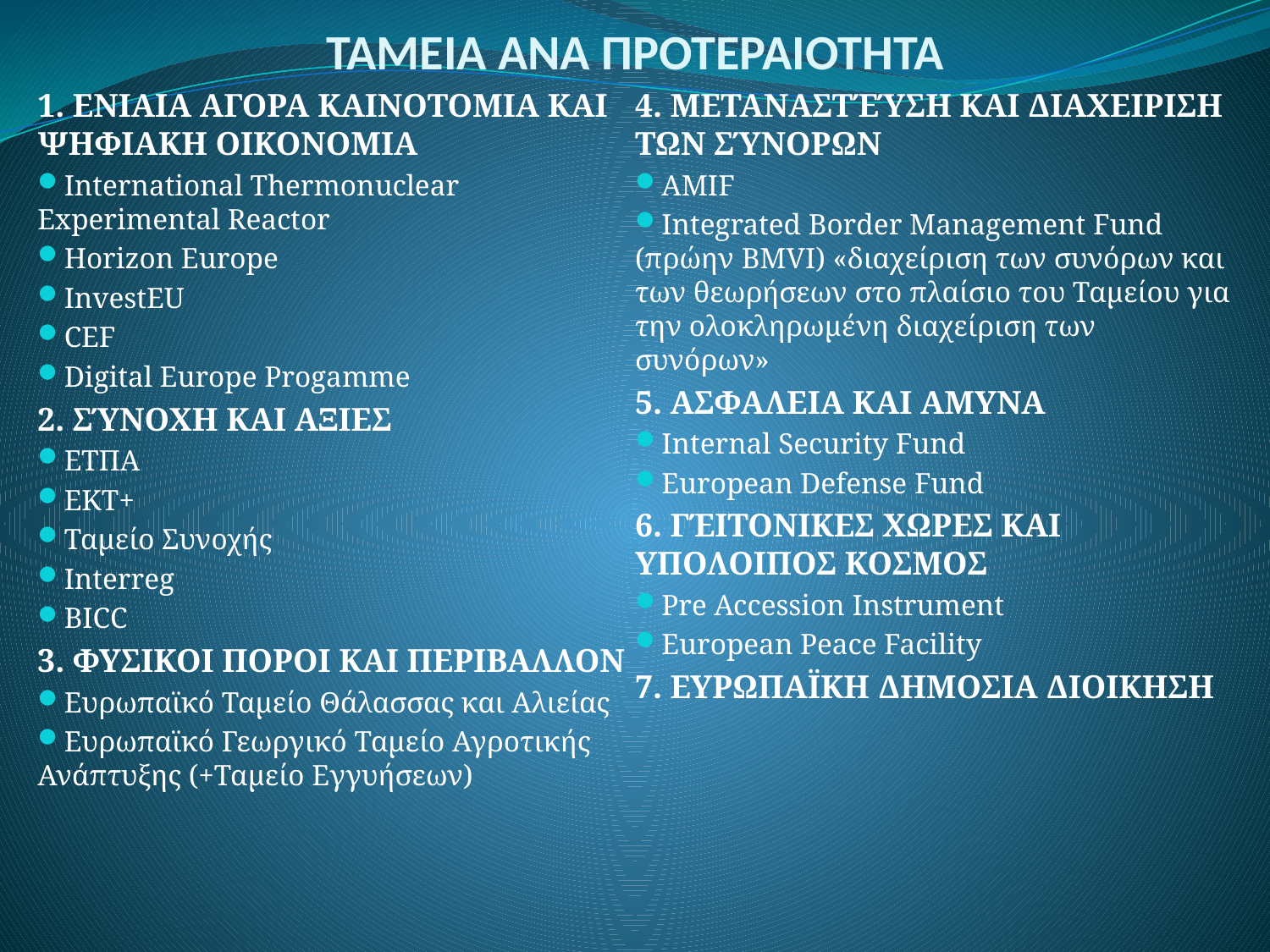

# TAMEIA ΑΝΑ ΠΡΟΤΕΡΑΙΟΤΗΤΑ
1. ΕΝΙΑΙΑ ΑΓΟΡΑ ΚΑΙΝΟΤΟΜΙΑ ΚΑΙ ΨΗΦΙΑΚΗ ΟΙΚΟΝΟΜΙΑ
International Thermonuclear Experimental Reactor
Horizon Europe
InvestEU
CEF
Digital Europe Progamme
2. ΣΎΝΟΧΗ ΚΑΙ ΑΞΙΕΣ
ΕΤΠΑ
ΕΚΤ+
Ταμείο Συνοχής
Interreg
BICC
3. ΦΥΣΙΚΟΙ ΠΟΡΟΙ ΚΑΙ ΠΕΡΙΒΑΛΛΟΝ
Ευρωπαϊκό Ταμείο Θάλασσας και Αλιείας
Ευρωπαϊκό Γεωργικό Ταμείο Αγροτικής Ανάπτυξης (+Ταμείο Εγγυήσεων)

4. ΜΕΤΑΝΑΣΤΈΎΣΗ ΚΑΙ ΔΙΑΧΕΙΡΙΣΗ ΤΩΝ ΣΎΝΟΡΩΝ
AMIF
Integrated Border Management Fund (πρώην BMVI) «διαχείριση των συνόρων και των θεωρήσεων στο πλαίσιο του Ταμείου για την ολοκληρωμένη διαχείριση των συνόρων»
5. ΑΣΦΑΛΕΙΑ ΚΑΙ ΑΜΥΝΑ
Internal Security Fund
European Defense Fund
6. ΓΈΙΤΟΝΙΚΕΣ ΧΩΡΕΣ ΚΑΙ ΥΠΟΛΟΙΠΟΣ ΚΟΣΜΟΣ
Pre Accession Instrument
European Peace Facility
7. ΕΥΡΩΠΑΪΚΗ ΔΗΜΟΣΙΑ ΔΙΟΙΚΗΣΗ